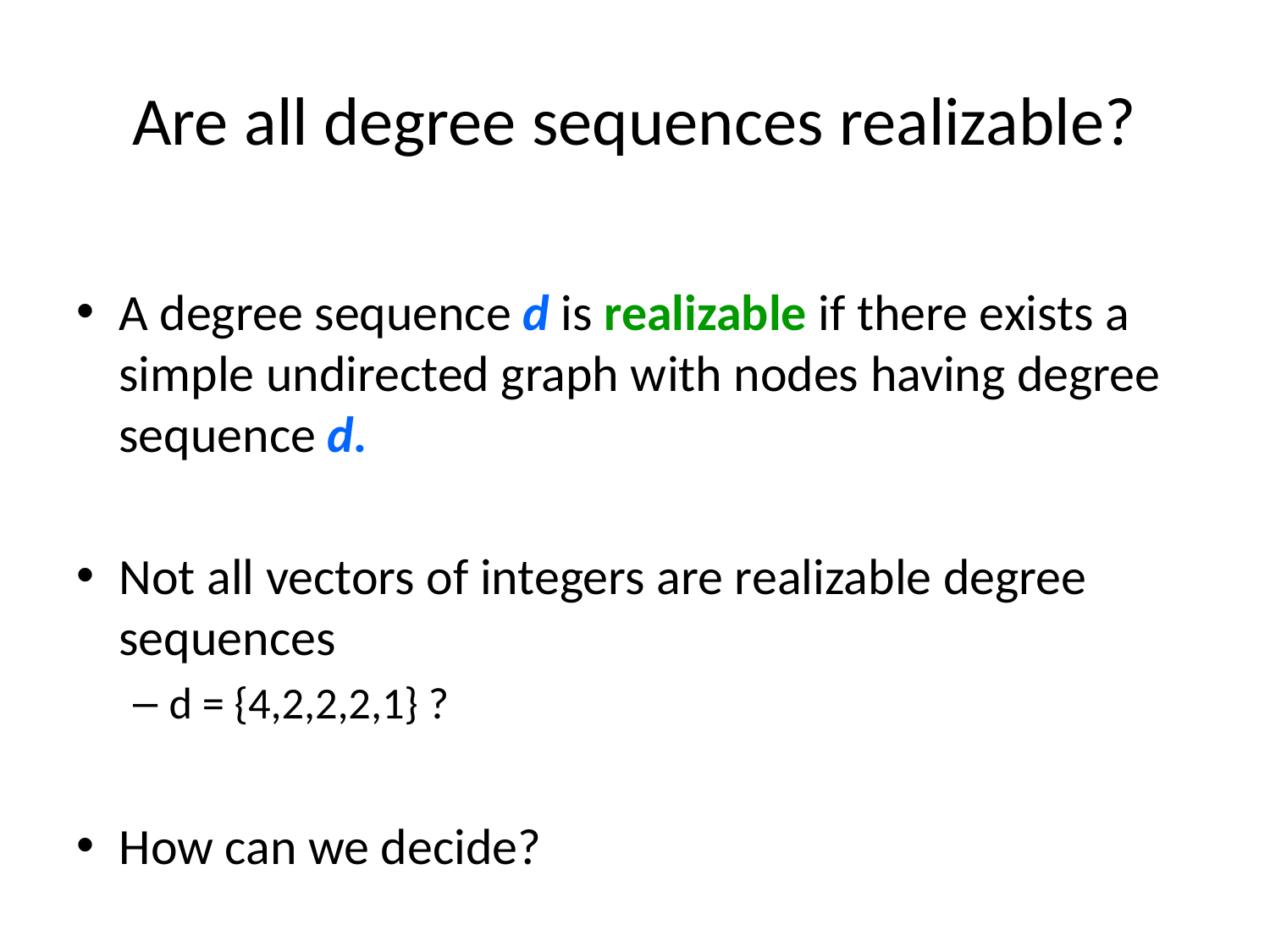

# Are all degree sequences realizable?
A degree sequence d is realizable if there exists a simple undirected graph with nodes having degree sequence d.

Not all vectors of integers are realizable degree sequences
d = {4,2,2,2,1} ?

How can we decide?